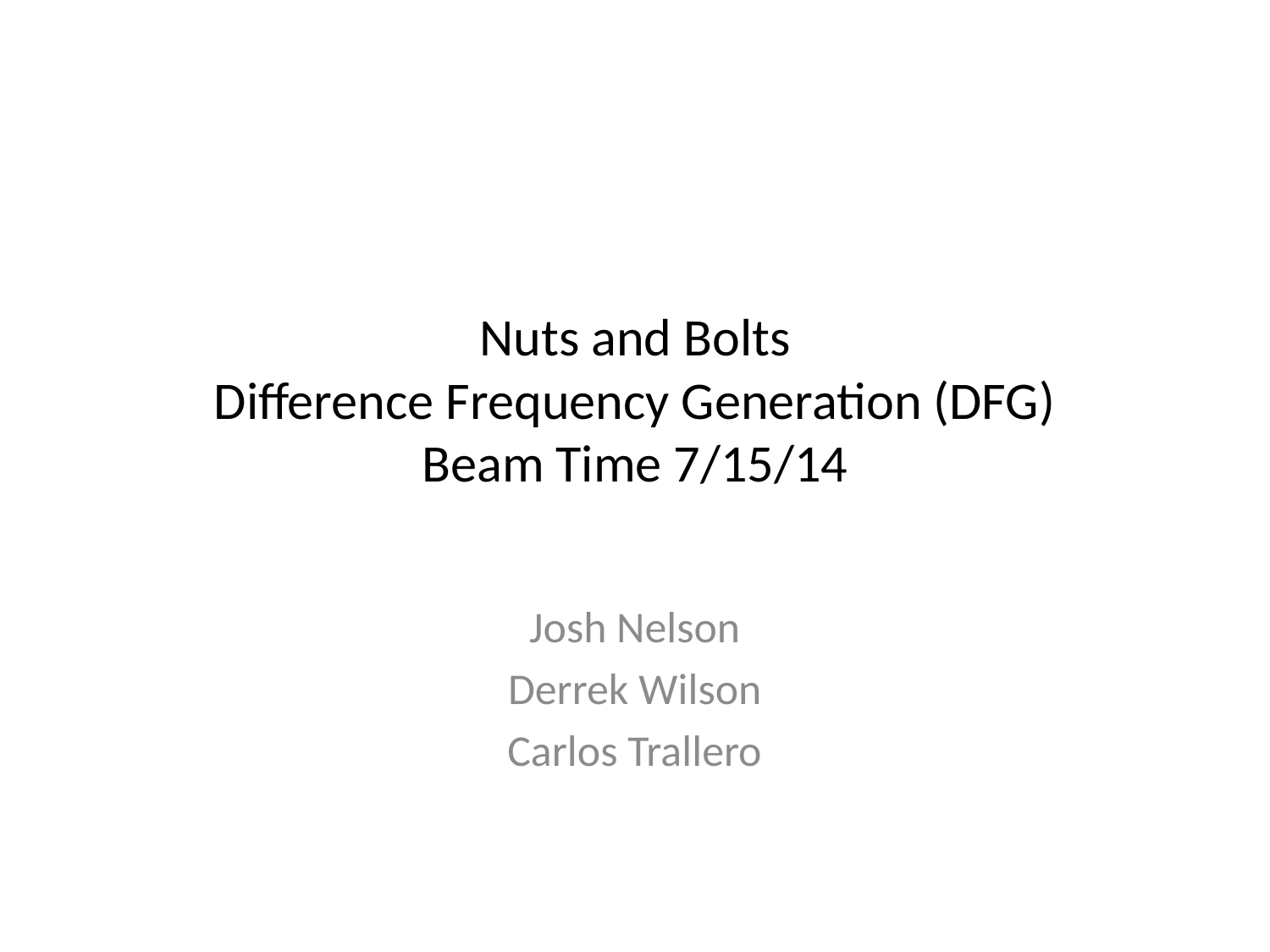

# Nuts and Bolts Difference Frequency Generation (DFG) Beam Time 7/15/14
Josh Nelson
Derrek Wilson
Carlos Trallero